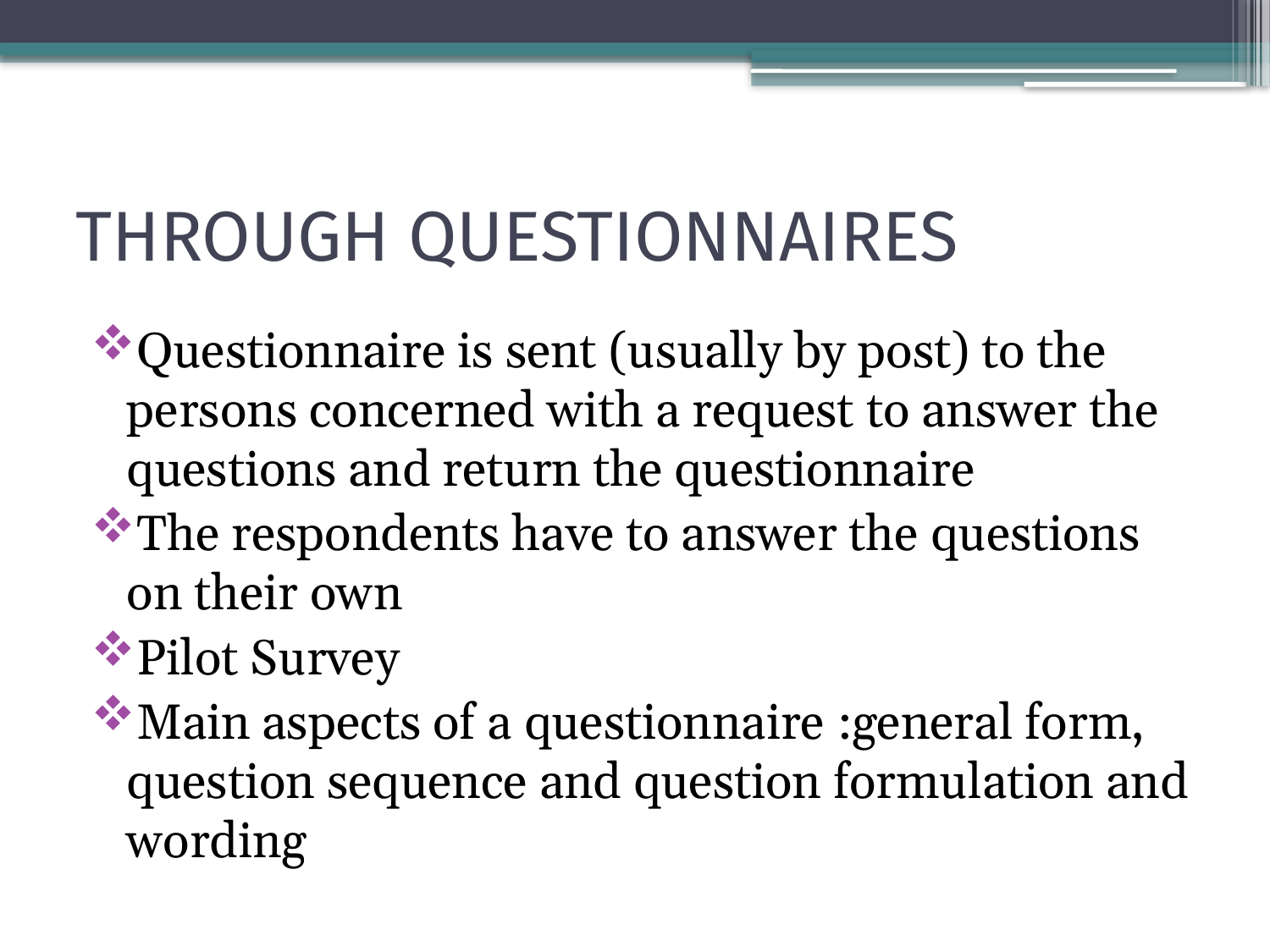

# THROUGH QUESTIONNAIRES
Questionnaire is sent (usually by post) to the persons concerned with a request to answer the questions and return the questionnaire
The respondents have to answer the questions on their own
Pilot Survey
Main aspects of a questionnaire :general form, question sequence and question formulation and wording